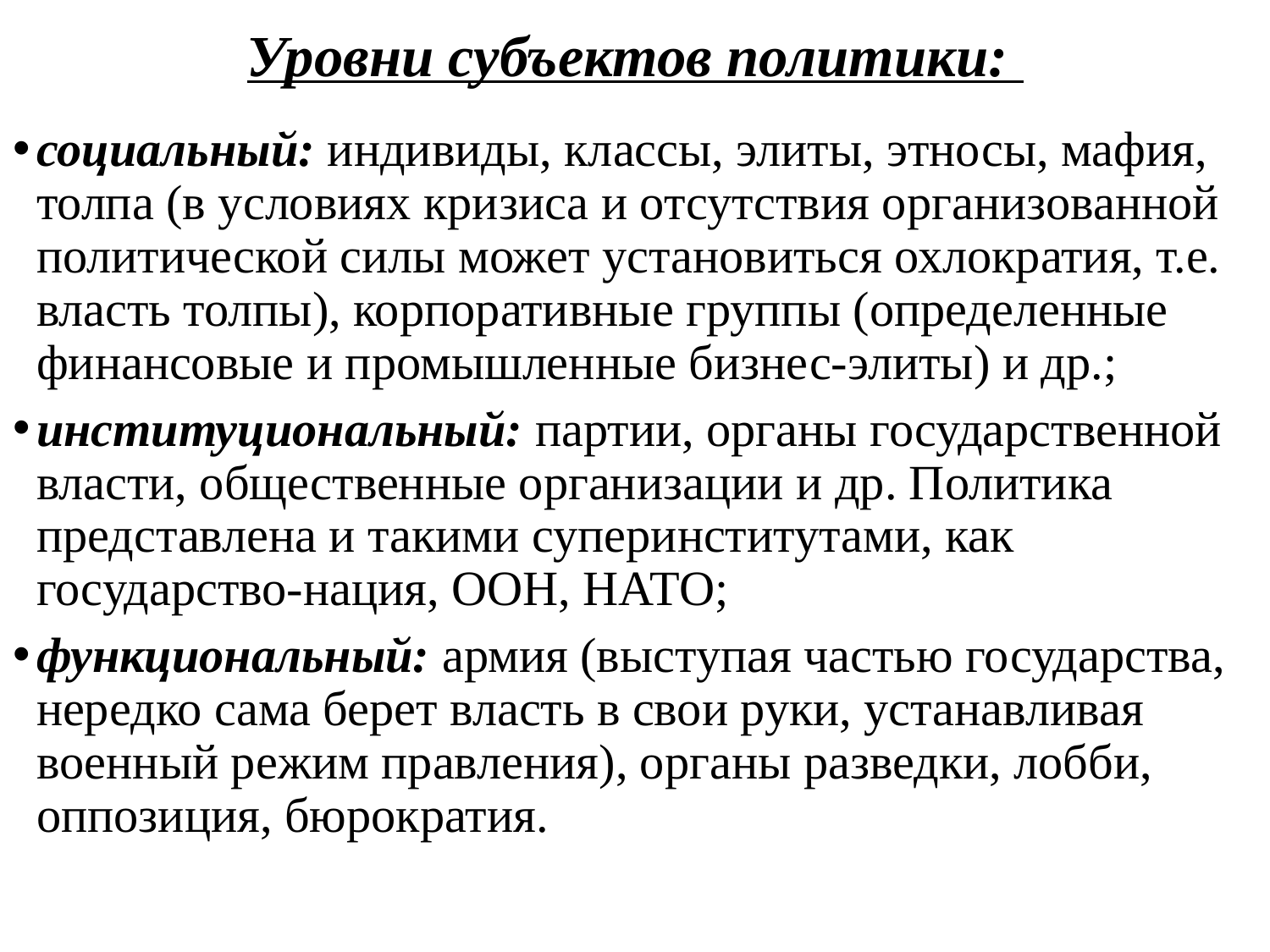

# Уровни субъектов политики:

социальный: индивиды, классы, элиты, этносы, мафия, толпа (в условиях кризиса и отсутствия организованной политической силы может установиться охлократия, т.е. власть толпы), корпоративные группы (определенные финансовые и промышленные бизнес-элиты) и др.;
институциональный: партии, органы государственной власти, общественные организации и др. Политика представлена и такими суперинститутами, как государство-нация, ООН, НАТО;
функциональный: армия (выступая частью государства, нередко сама берет власть в свои руки, устанавливая военный режим правления), органы разведки, лобби, оппозиция, бюрократия.